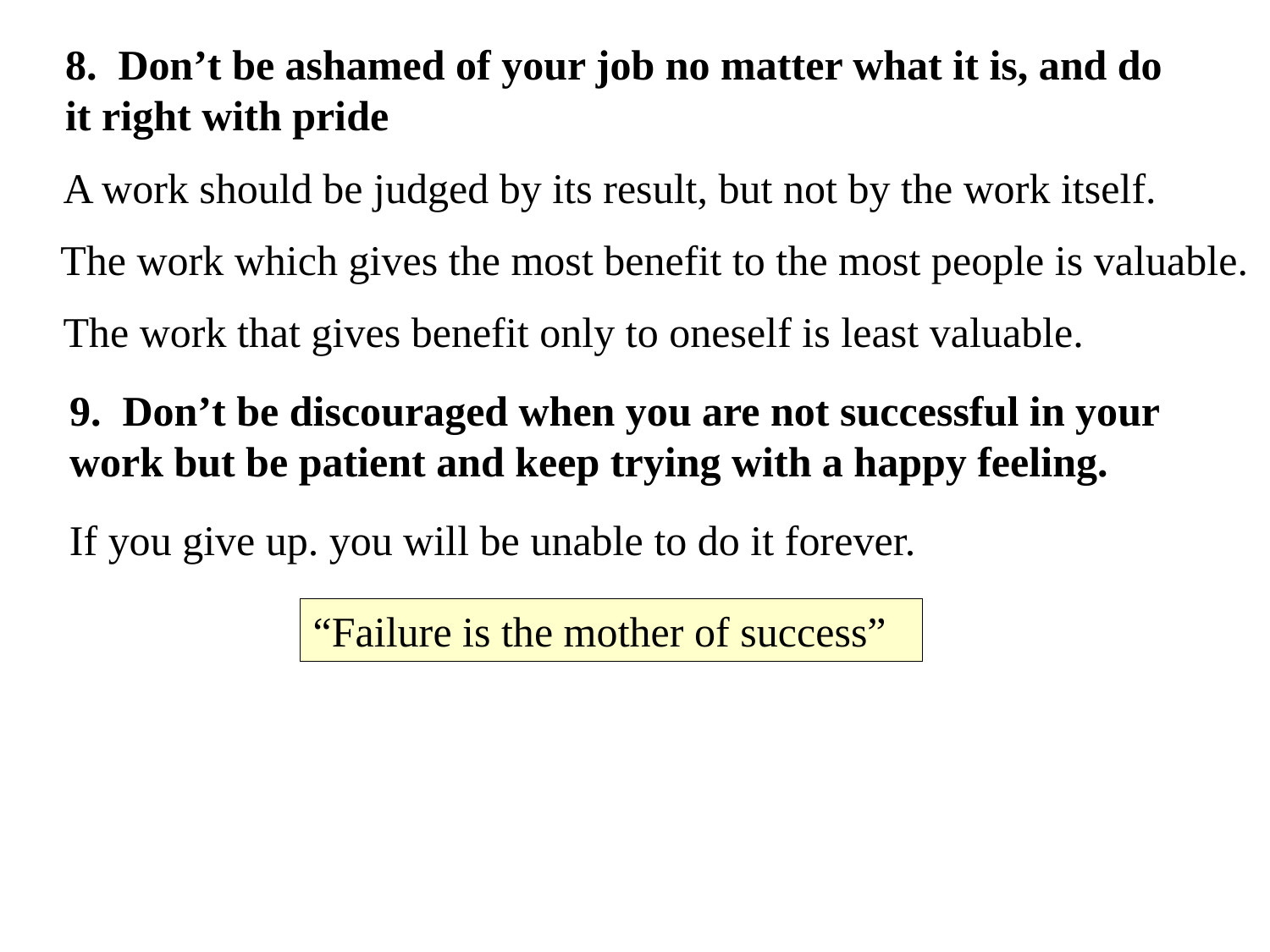

8.  Don’t be ashamed of your job no matter what it is, and do it right with pride
A work should be judged by its result, but not by the work itself.
The work which gives the most benefit to the most people is valuable.
The work that gives benefit only to oneself is least valuable.
9.  Don’t be discouraged when you are not successful in your work but be patient and keep trying with a happy feeling.
If you give up. you will be unable to do it forever.
“Failure is the mother of success”